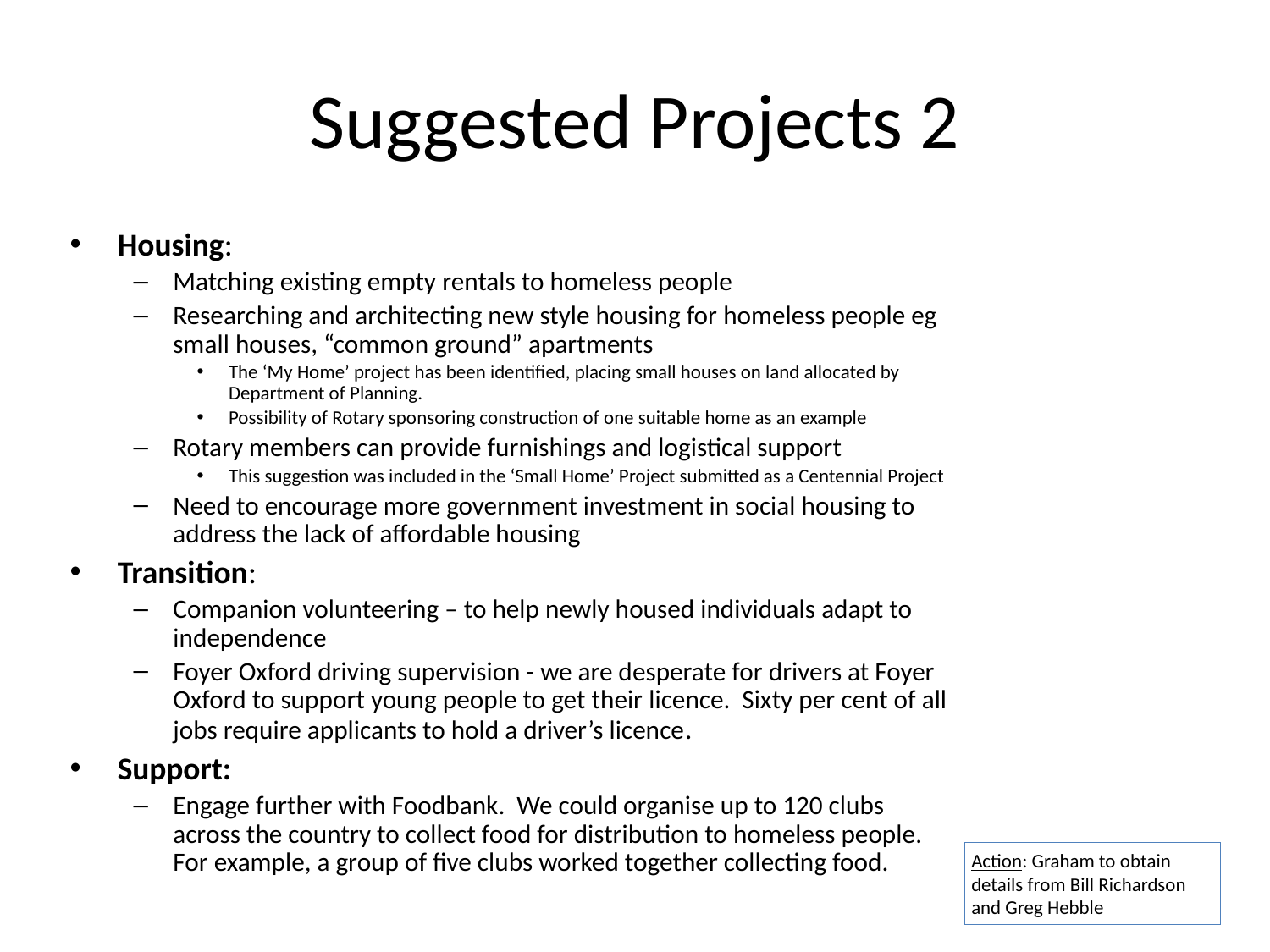

# Suggested Projects 2
Housing:
Matching existing empty rentals to homeless people
Researching and architecting new style housing for homeless people eg small houses, “common ground” apartments
The ‘My Home’ project has been identified, placing small houses on land allocated by Department of Planning.
Possibility of Rotary sponsoring construction of one suitable home as an example
Rotary members can provide furnishings and logistical support
This suggestion was included in the ‘Small Home’ Project submitted as a Centennial Project
Need to encourage more government investment in social housing to address the lack of affordable housing
Transition:
Companion volunteering – to help newly housed individuals adapt to independence
Foyer Oxford driving supervision - we are desperate for drivers at Foyer Oxford to support young people to get their licence.  Sixty per cent of all jobs require applicants to hold a driver’s licence.
Support:
Engage further with Foodbank.  We could organise up to 120 clubs across the country to collect food for distribution to homeless people.  For example, a group of five clubs worked together collecting food.
Action: Graham to obtain details from Bill Richardson and Greg Hebble
19